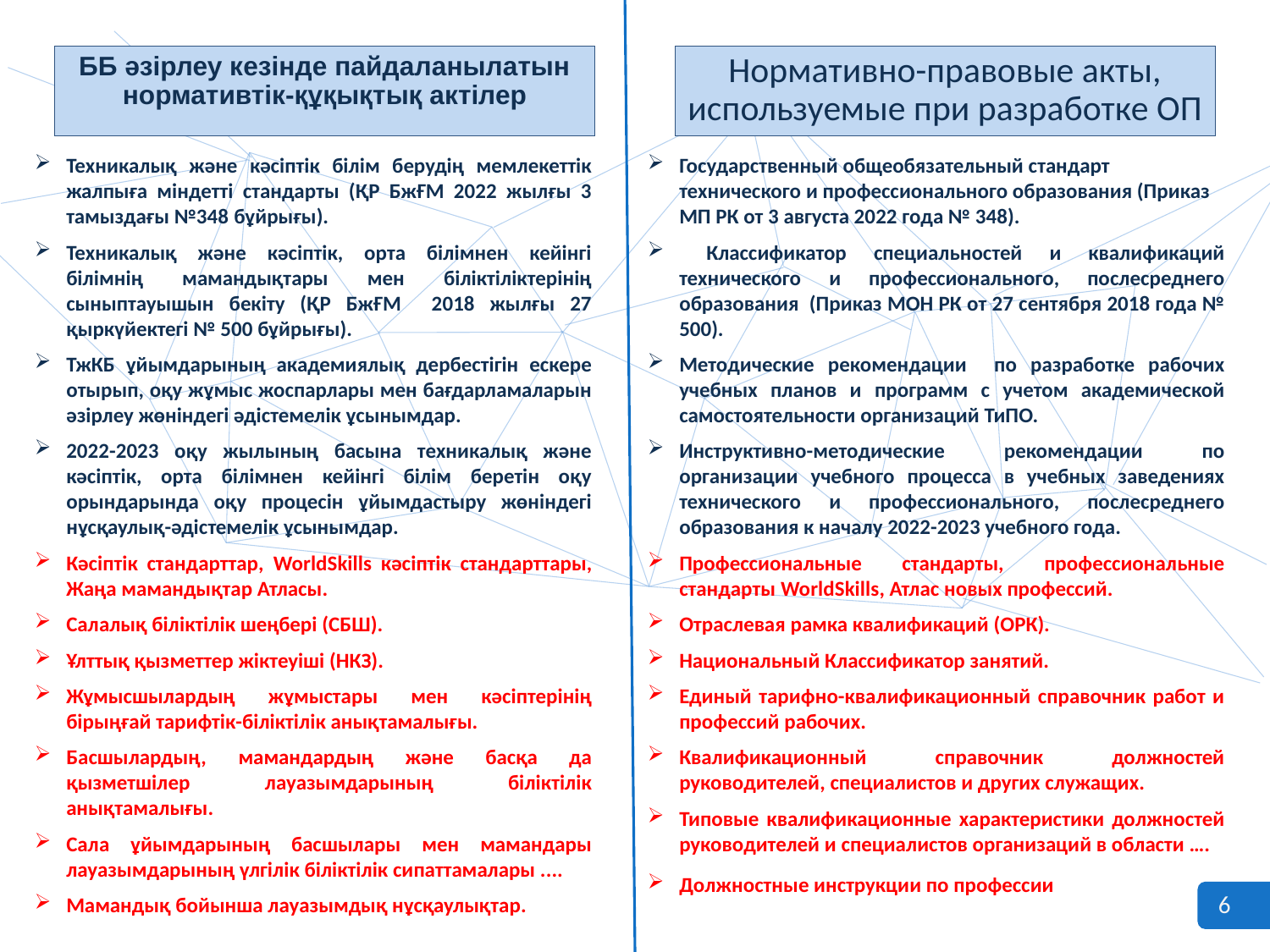

ББ әзірлеу кезінде пайдаланылатын нормативтік-құқықтық актілер
Нормативно-правовые акты, используемые при разработке ОП
Техникалық және кәсіптік білім берудің мемлекеттік жалпыға міндетті стандарты (ҚР БжҒМ 2022 жылғы 3 тамыздағы №348 бұйрығы).
Техникалық және кәсіптік, орта білімнен кейінгі білімнің мамандықтары мен біліктіліктерінің сыныптауышын бекіту (ҚР БжҒМ  2018 жылғы 27 қыркүйектегі № 500 бұйрығы).
ТжКБ ұйымдарының академиялық дербестігін ескере отырып, оқу жұмыс жоспарлары мен бағдарламаларын әзірлеу жөніндегі әдістемелік ұсынымдар.
2022-2023 оқу жылының басына техникалық және кәсіптік, орта білімнен кейінгі білім беретін оқу орындарында оқу процесін ұйымдастыру жөніндегі нұсқаулық-әдістемелік ұсынымдар.
Кәсіптік стандарттар, WorldSkills кәсіптік стандарттары, Жаңа мамандықтар Атласы.
Салалық біліктілік шеңбері (СБШ).
Ұлттық қызметтер жіктеуіші (НКЗ).
Жұмысшылардың жұмыстары мен кәсіптерінің бірыңғай тарифтік-біліктілік анықтамалығы.
Басшылардың, мамандардың және басқа да қызметшілер лауазымдарының біліктілік анықтамалығы.
Сала ұйымдарының басшылары мен мамандары лауазымдарының үлгілік біліктілік сипаттамалары ....
Мамандық бойынша лауазымдық нұсқаулықтар.
Государственный общеобязательный стандарт технического и профессионального образования (Приказ МП РК от 3 августа 2022 года № 348).
 Классификатор специальностей и квалификаций технического и профессионального, послесреднего образования  (Приказ МОН РК от 27 сентября 2018 года № 500).
Методические рекомендации  по разработке рабочих учебных планов и программ с учетом академической самостоятельности организаций ТиПО.
Инструктивно-методические рекомендации по организации учебного процесса в учебных заведениях технического и профессионального, послесреднего образования к началу 2022-2023 учебного года.
Профессиональные стандарты, профессиональные стандарты WorldSkills, Атлас новых профессий.
Отраслевая рамка квалификаций (ОРК).
Национальный Классификатор занятий.
Единый тарифно-квалификационный справочник работ и профессий рабочих.
Квалификационный справочник должностей руководителей, специалистов и других служащих.
Типовые квалификационные характеристики должностей руководителей и специалистов организаций в области ….
Должностные инструкции по профессии